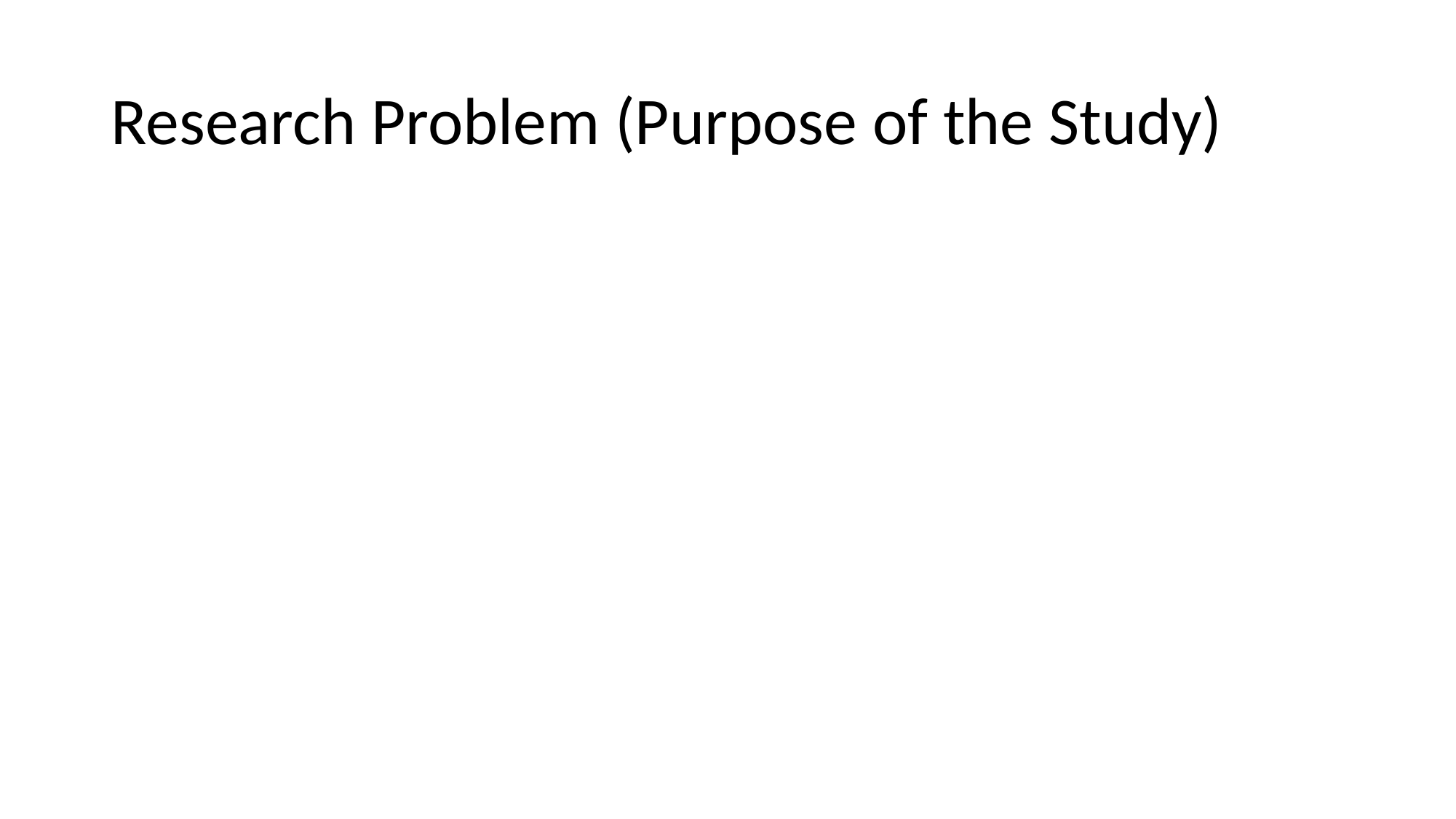

# Research Problem (Purpose of the Study)